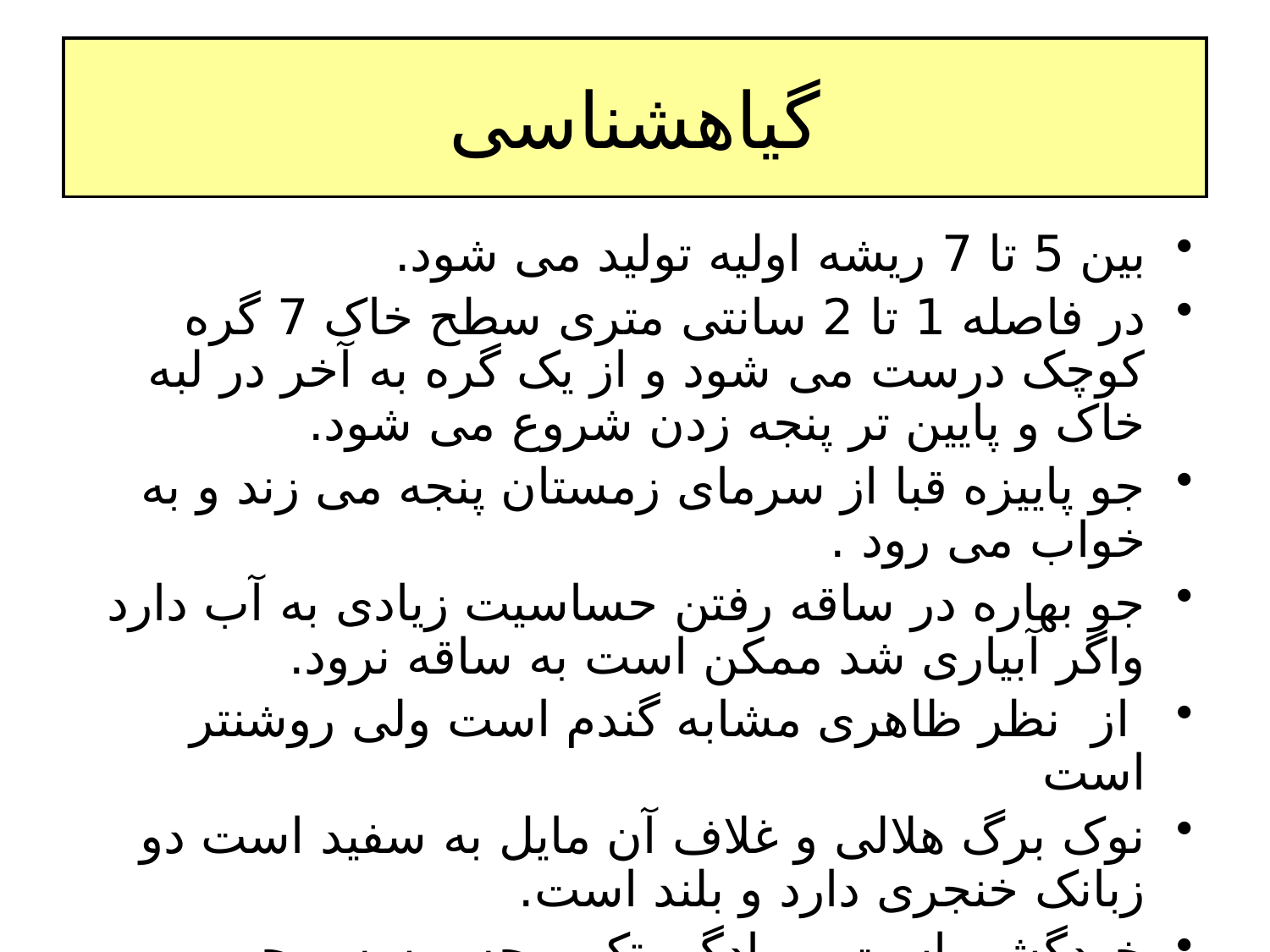

# گیاهشناسی
بین 5 تا 7 ریشه اولیه تولید می شود.
در فاصله 1 تا 2 سانتی متری سطح خاک 7 گره کوچک درست می شود و از یک گره به آخر در لبه خاک و پایین تر پنجه زدن شروع می شود.
جو پاییزه قبا از سرمای زمستان پنجه می زند و به خواب می رود .
جو بهاره در ساقه رفتن حساسیت زیادی به آب دارد واگر آبیاری شد ممکن است به ساقه نرود.
 از  نظر ظاهری مشابه گندم است ولی روشنتر است
نوک برگ هلالی و غلاف آن مایل به سفید است دو زبانک خنجری دارد و بلند است.
خودگشن است – مادگی تک برچه – سه پرچم – لودیکول